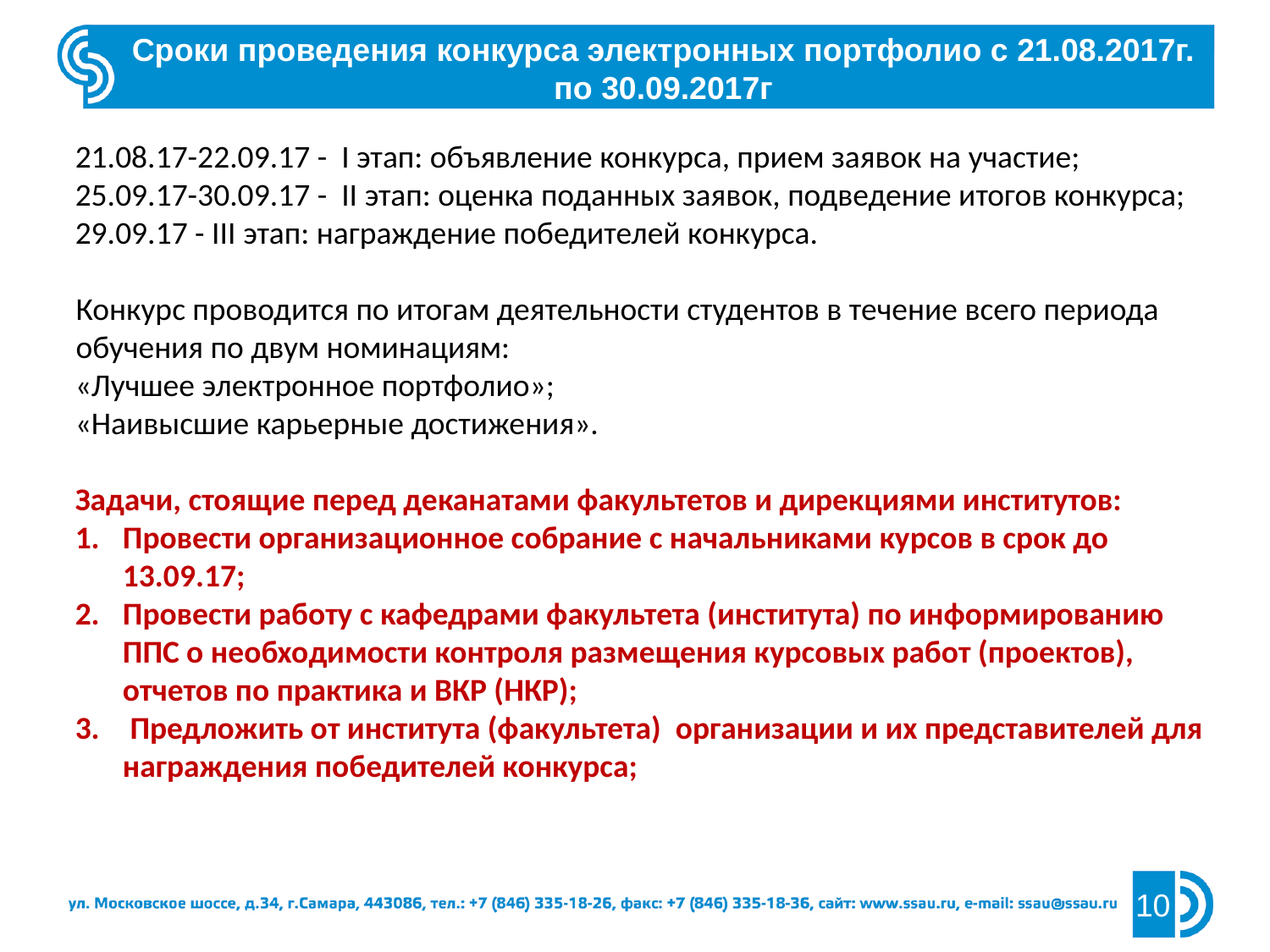

Сроки проведения конкурса электронных портфолио с 21.08.2017г. по 30.09.2017г
21.08.17-22.09.17 -  I этап: объявление конкурса, прием заявок на участие;
25.09.17-30.09.17 -  II этап: оценка поданных заявок, подведение итогов конкурса;
29.09.17 - III этап: награждение победителей конкурса.

Конкурс проводится по итогам деятельности студентов в течение всего периода обучения по двум номинациям:
«Лучшее электронное портфолио»;
«Наивысшие карьерные достижения».

Задачи, стоящие перед деканатами факультетов и дирекциями институтов:
Провести организационное собрание с начальниками курсов в срок до 13.09.17;
Провести работу с кафедрами факультета (института) по информированию ППС о необходимости контроля размещения курсовых работ (проектов), отчетов по практика и ВКР (НКР);
 Предложить от института (факультета)  организации и их представителей для награждения победителей конкурса;
10